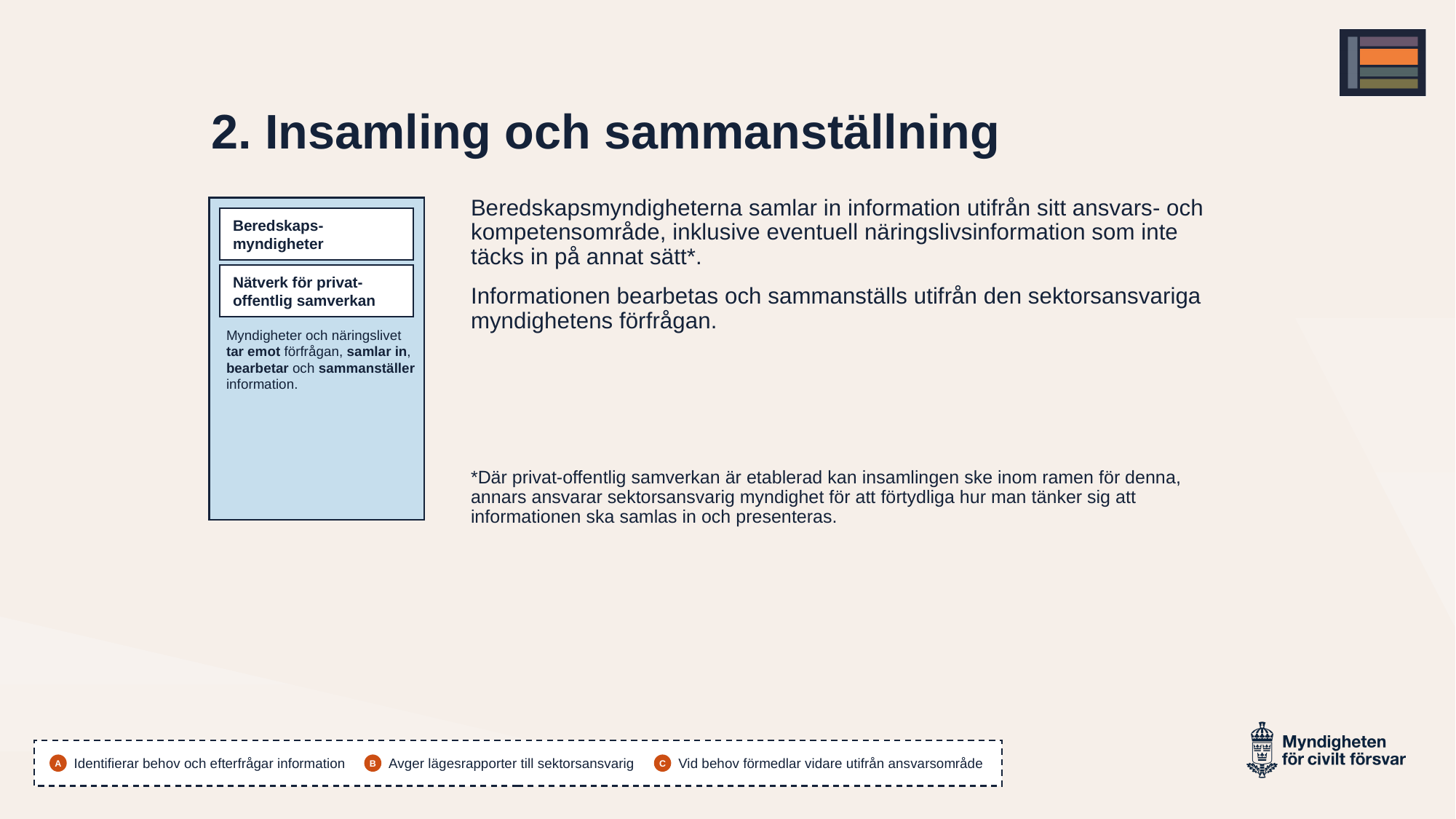

# 2. Insamling och sammanställning​
Beredskapsmyndigheterna samlar in information utifrån sitt ansvars- och kompetensområde, inklusive eventuell näringslivsinformation som inte täcks in på annat sätt*.
Informationen bearbetas och sammanställs utifrån den sektorsansvariga myndighetens förfrågan.

*Där privat-offentlig samverkan är etablerad kan insamlingen ske inom ramen för denna, annars ansvarar sektorsansvarig myndighet för att förtydliga hur man tänker sig att informationen ska samlas in och presenteras. ​
Myndigheter och näringslivet tar emot förfrågan, samlar in, bearbetar och sammanställer information.​
Beredskaps-myndigheter​
Nätverk för privat-offentlig samverkan​​

Identifierar behov och efterfrågar information​
A
Avger lägesrapporter till sektorsansvarig​
B
Vid behov förmedlar vidare utifrån ansvarsområde​
C